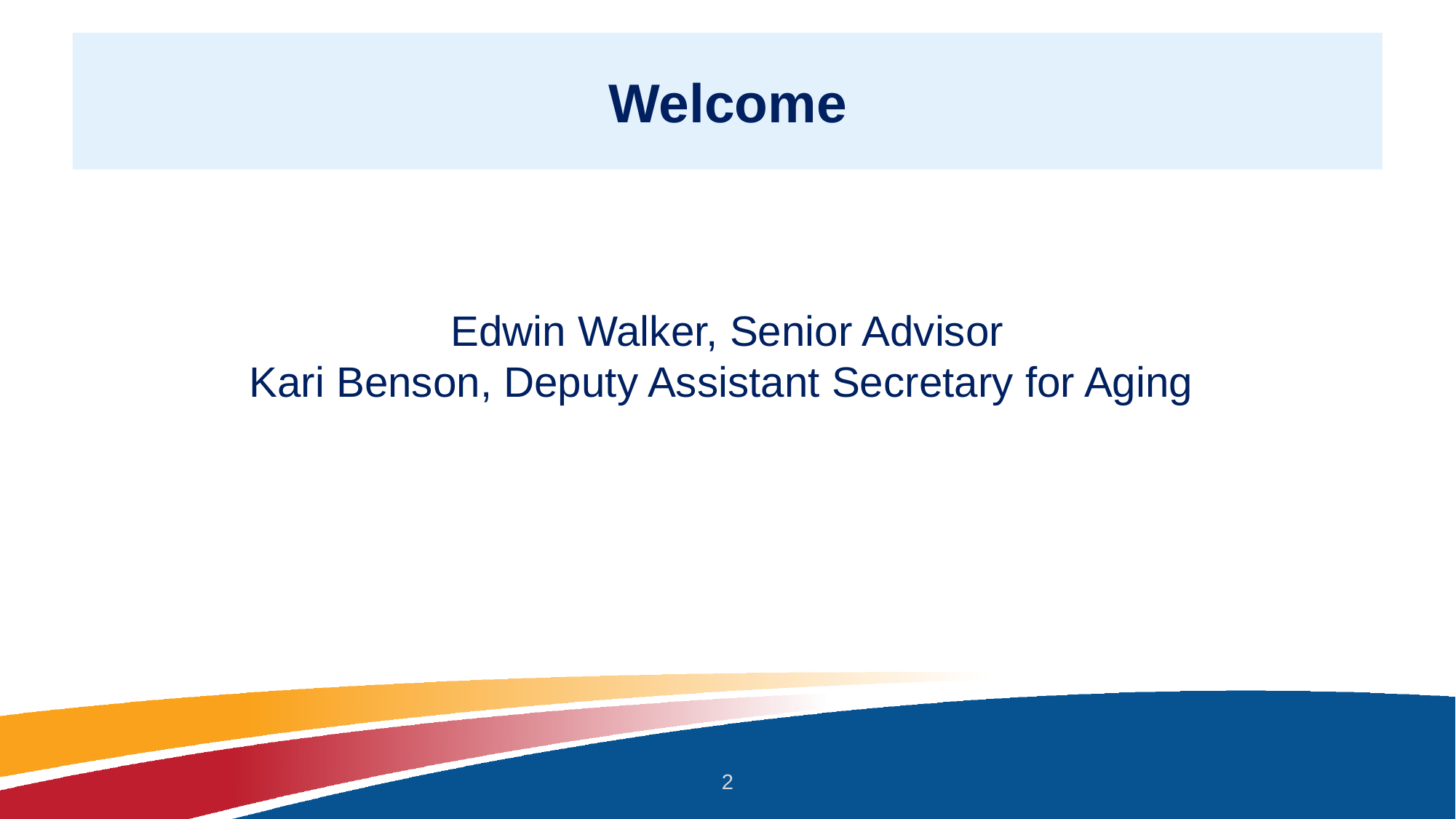

# Welcome
Edwin Walker, Senior Advisor
Kari Benson, Deputy Assistant Secretary for Aging

2